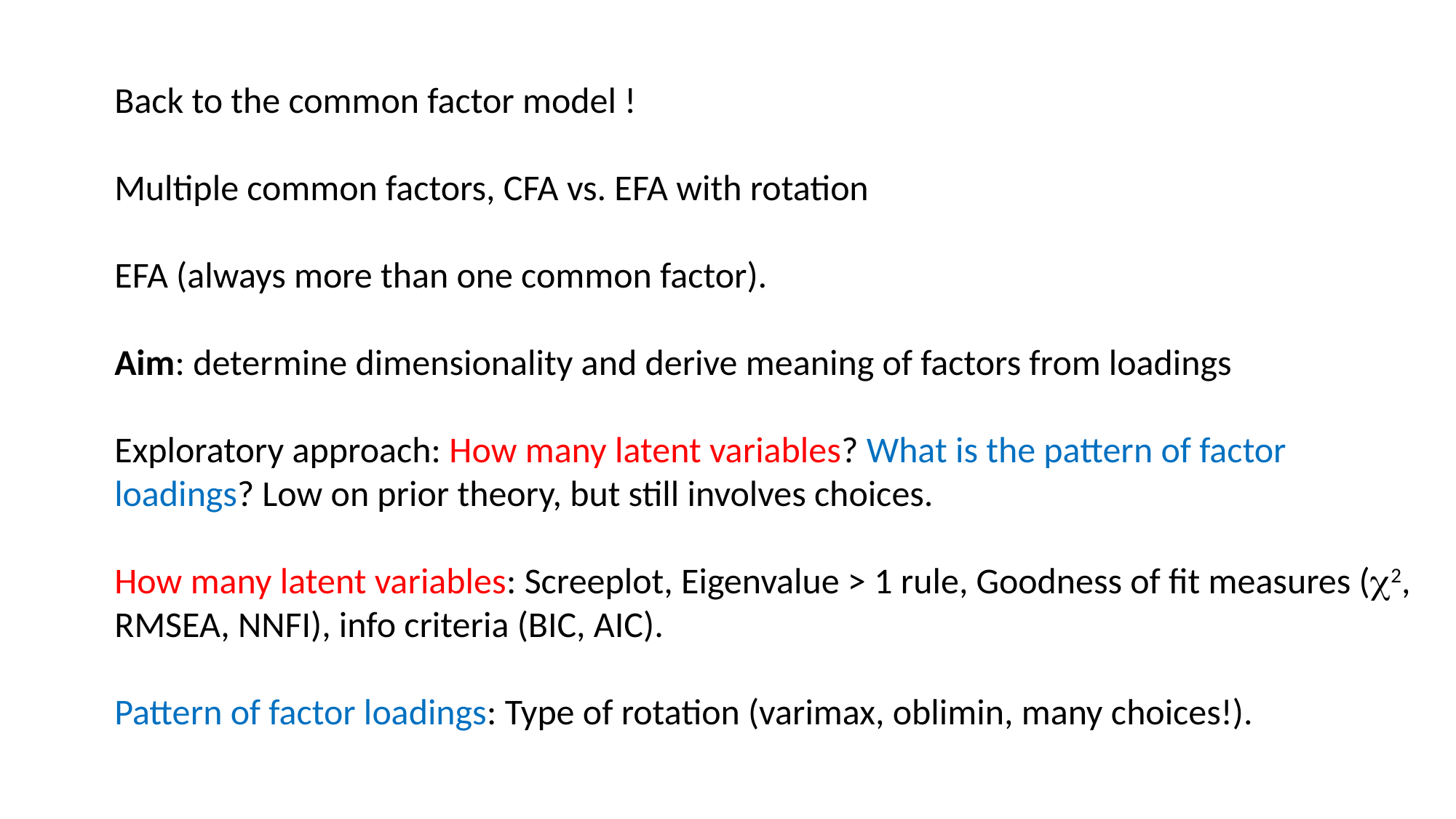

Back to the common factor model !

Multiple common factors, CFA vs. EFA with rotation

EFA (always more than one common factor).

Aim: determine dimensionality and derive meaning of factors from loadings

Exploratory approach: How many latent variables? What is the pattern of factor loadings? Low on prior theory, but still involves choices.

How many latent variables: Screeplot, Eigenvalue > 1 rule, Goodness of fit measures (χ2, RMSEA, NNFI), info criteria (BIC, AIC).

Pattern of factor loadings: Type of rotation (varimax, oblimin, many choices!).